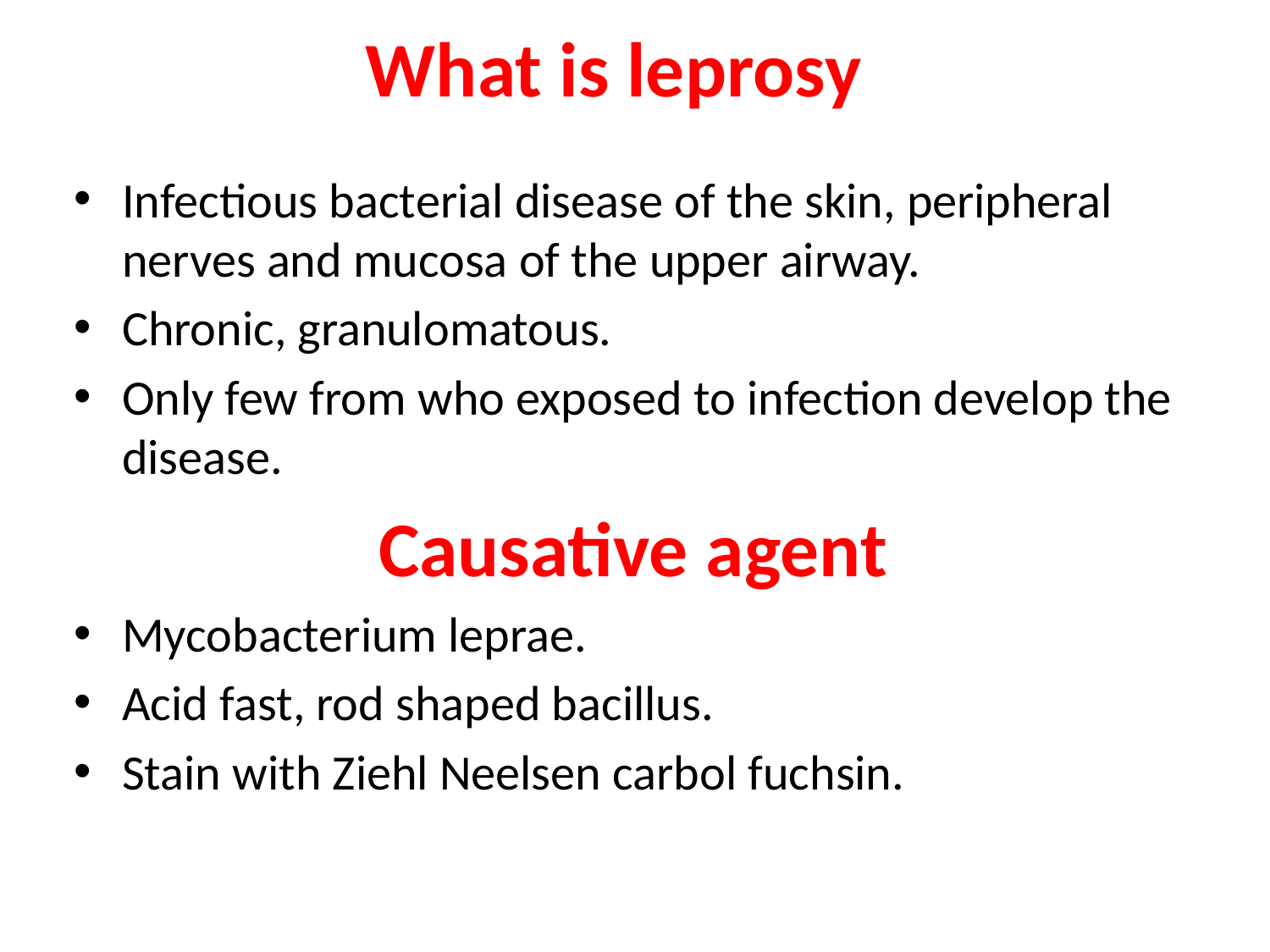

# What is leprosy
Infectious bacterial disease of the skin, peripheral nerves and mucosa of the upper airway.
Chronic, granulomatous.
Only few from who exposed to infection develop the disease.
Causative agent
Mycobacterium leprae.
Acid fast, rod shaped bacillus.
Stain with Ziehl Neelsen carbol fuchsin.